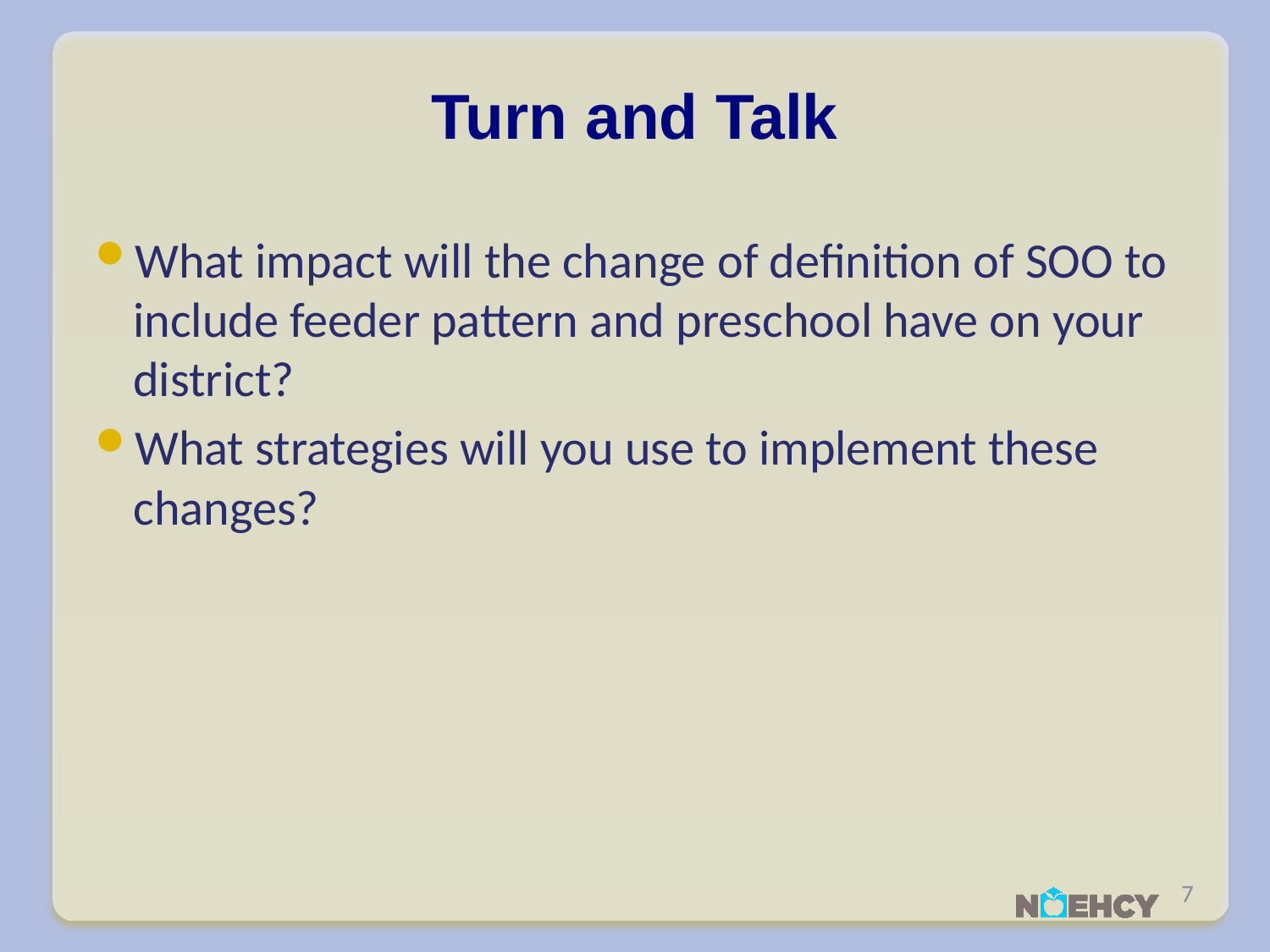

# Turn and Talk
What impact will the change of definition of SOO to include feeder pattern and preschool have on your district?
What strategies will you use to implement these changes?
7